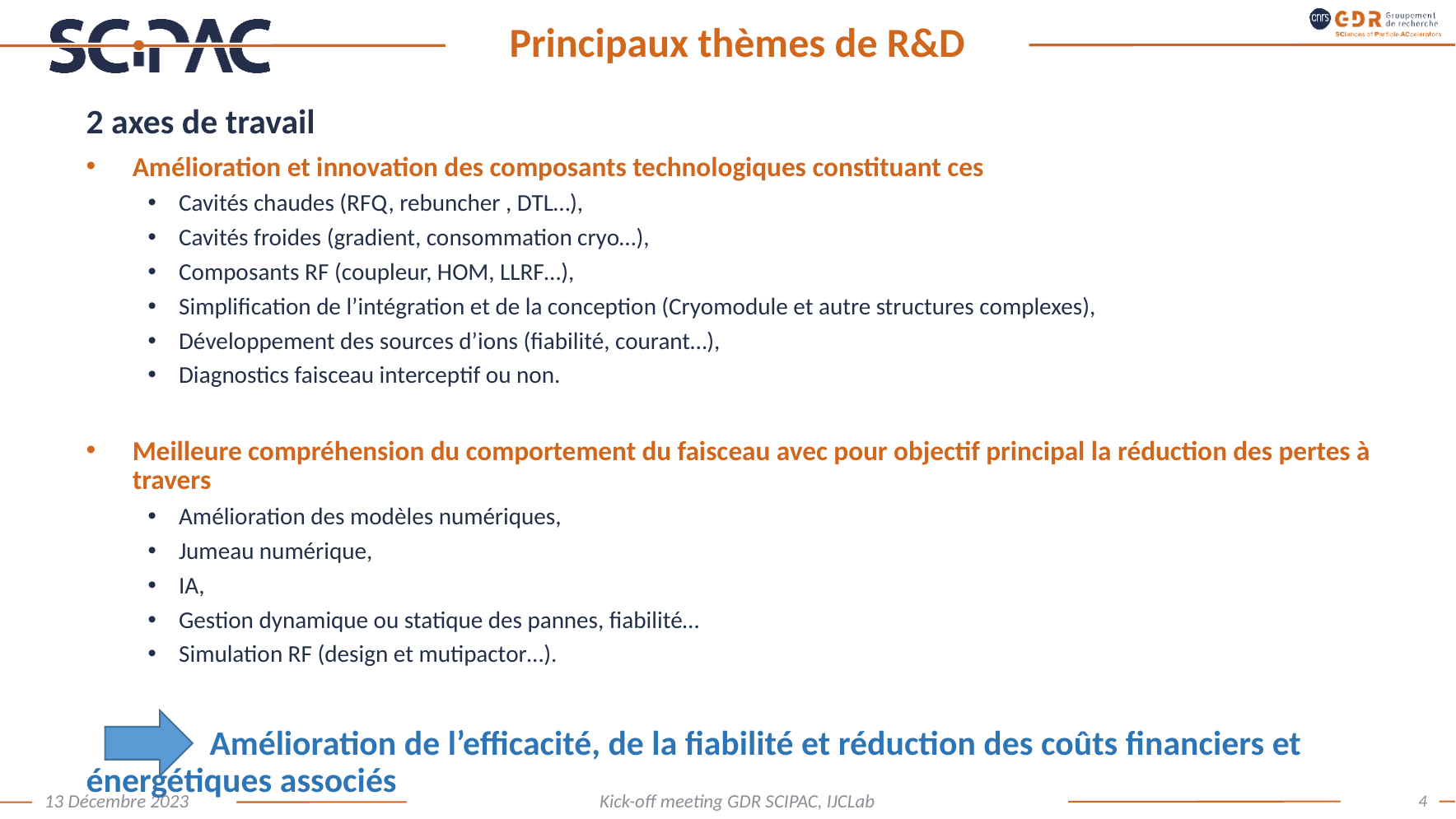

# Principaux thèmes de R&D
2 axes de travail
Amélioration et innovation des composants technologiques constituant ces
Cavités chaudes (RFQ, rebuncher , DTL…),
Cavités froides (gradient, consommation cryo…),
Composants RF (coupleur, HOM, LLRF…),
Simplification de l’intégration et de la conception (Cryomodule et autre structures complexes),
Développement des sources d’ions (fiabilité, courant…),
Diagnostics faisceau interceptif ou non.

Meilleure compréhension du comportement du faisceau avec pour objectif principal la réduction des pertes à travers
Amélioration des modèles numériques,
Jumeau numérique,
IA,
Gestion dynamique ou statique des pannes, fiabilité…
Simulation RF (design et mutipactor…).

	Amélioration de l’efficacité, de la fiabilité et réduction des coûts financiers et 	énergétiques associés

4
13 Décembre 2023
Kick-off meeting GDR SCIPAC, IJCLab